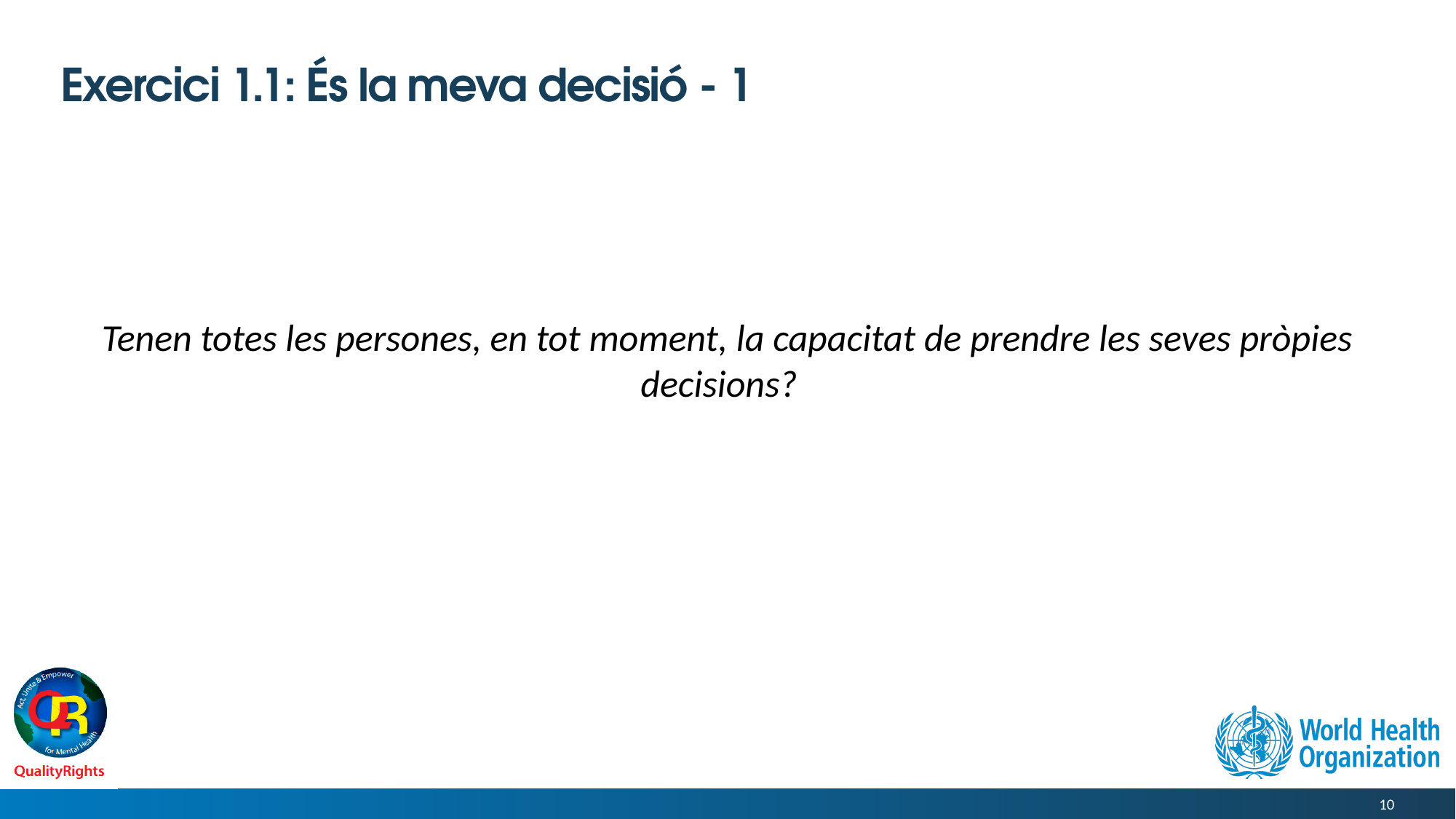

# Exercici 1.1: És la meva decisió - 1

Tenen totes les persones, en tot moment, la capacitat de prendre les seves pròpies decisions?
10